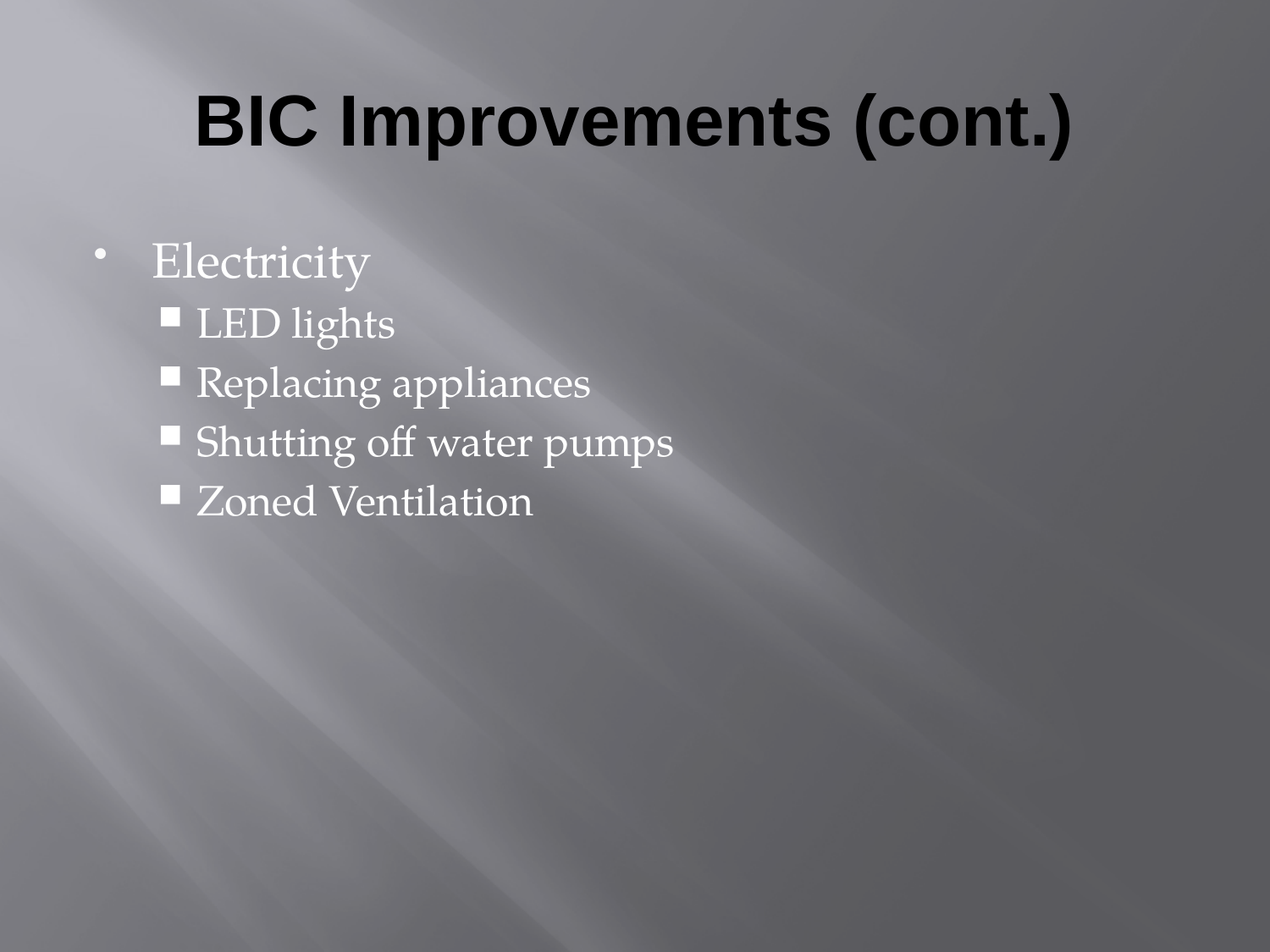

# BIC Improvements (cont.)
Electricity
LED lights
Replacing appliances
Shutting off water pumps
Zoned Ventilation